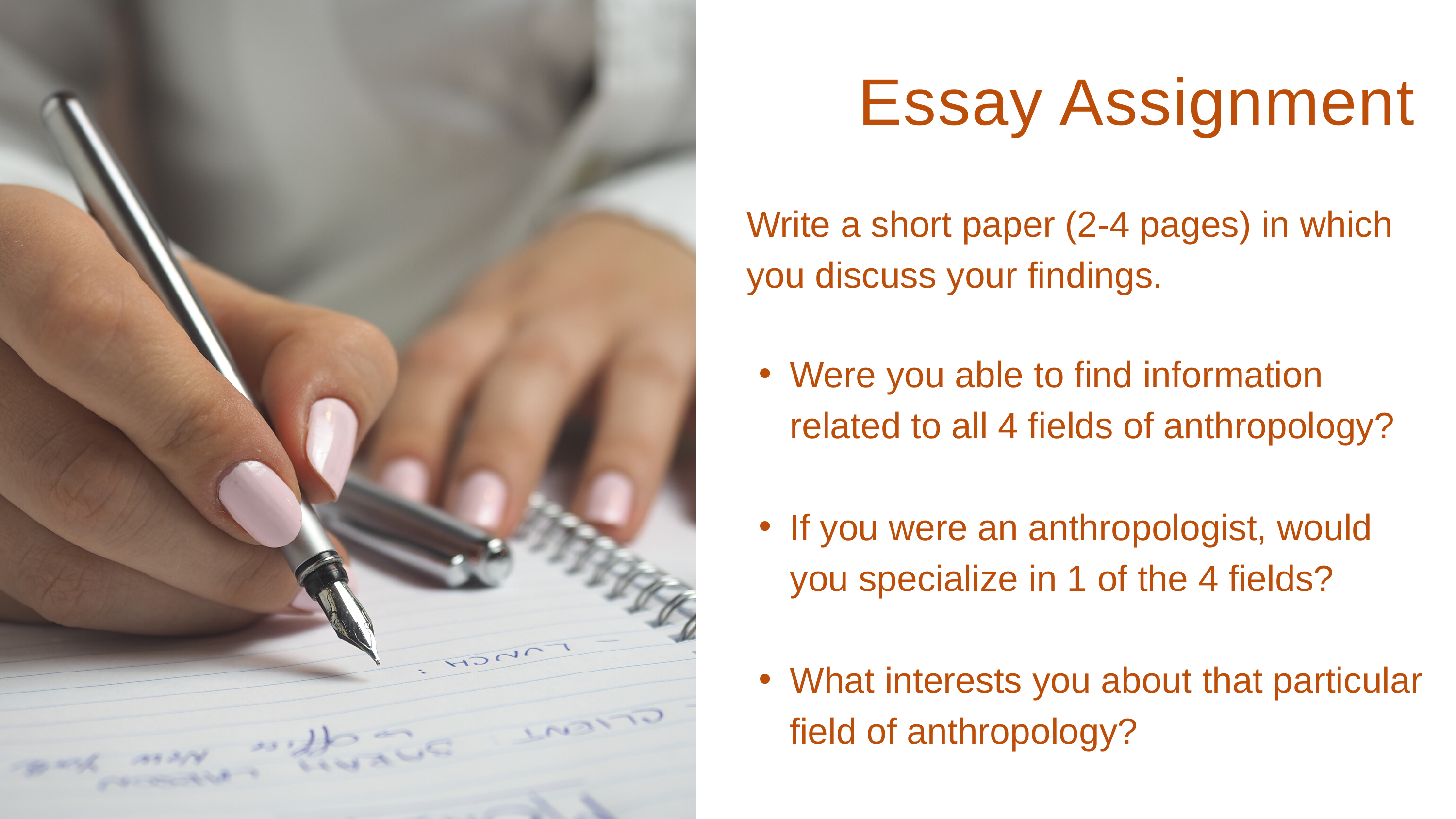

Essay Assignment
Write a short paper (2-4 pages) in which you discuss your findings.
Were you able to find information related to all 4 fields of anthropology?

If you were an anthropologist, would you specialize in 1 of the 4 fields?

What interests you about that particular field of anthropology?